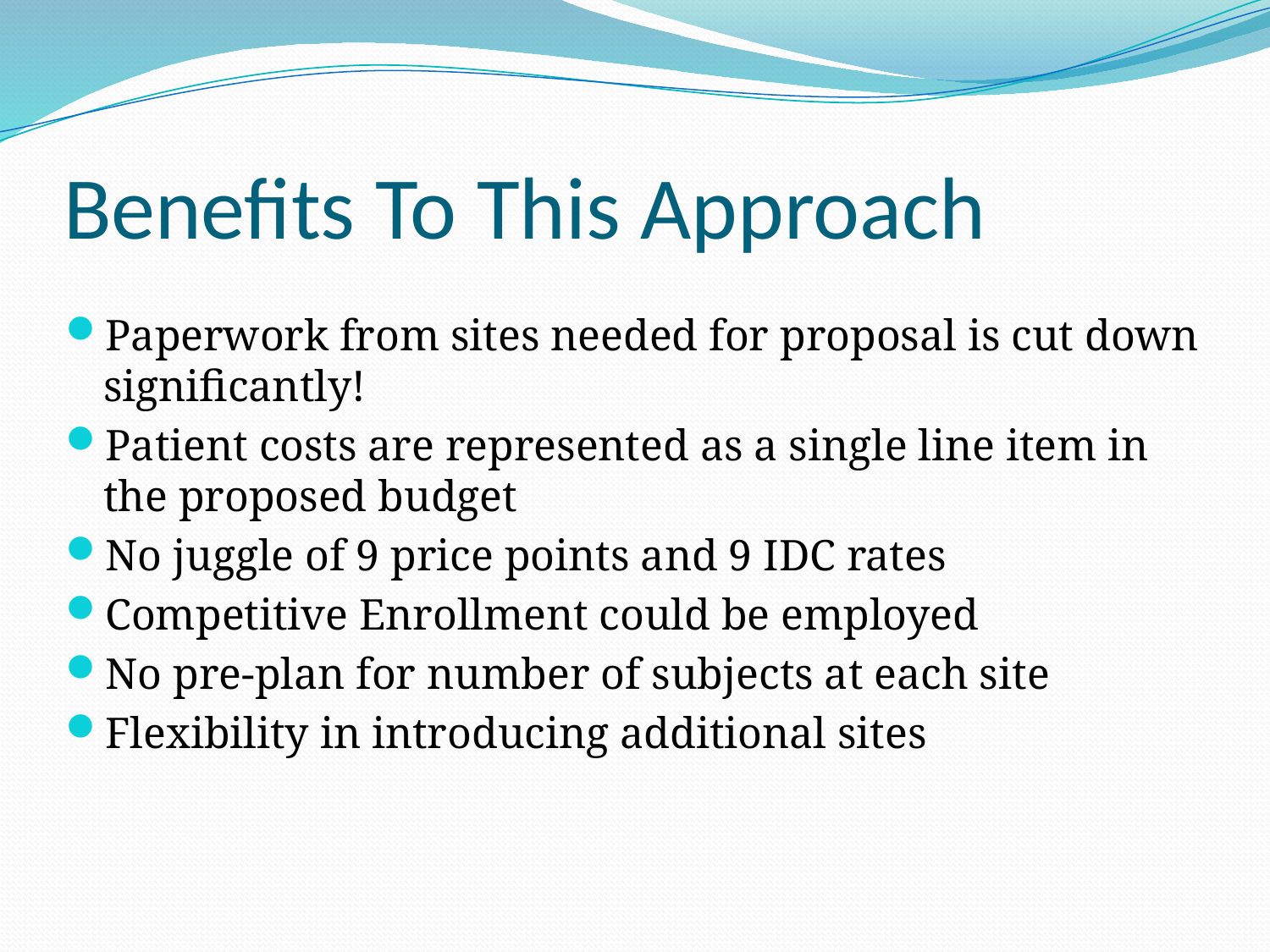

# Benefits To This Approach

Paperwork from sites needed for proposal is cut down significantly!
Patient costs are represented as a single line item in the proposed budget
No juggle of 9 price points and 9 IDC rates
Competitive Enrollment could be employed
No pre-plan for number of subjects at each site
Flexibility in introducing additional sites